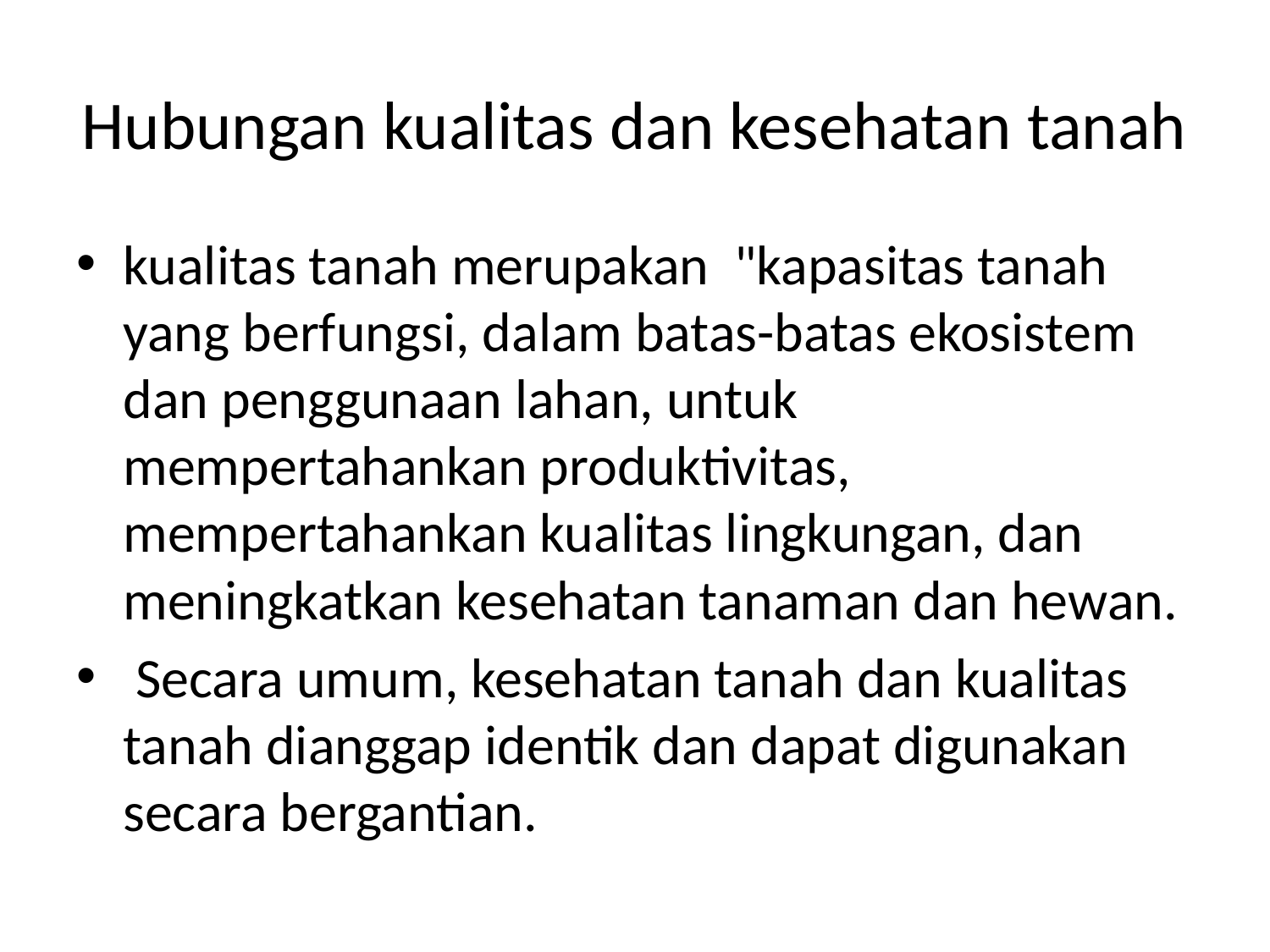

# Hubungan kualitas dan kesehatan tanah
kualitas tanah merupakan  "kapasitas tanah yang berfungsi, dalam batas-batas ekosistem dan penggunaan lahan, untuk mempertahankan produktivitas, mempertahankan kualitas lingkungan, dan meningkatkan kesehatan tanaman dan hewan.
 Secara umum, kesehatan tanah dan kualitas tanah dianggap identik dan dapat digunakan secara bergantian.